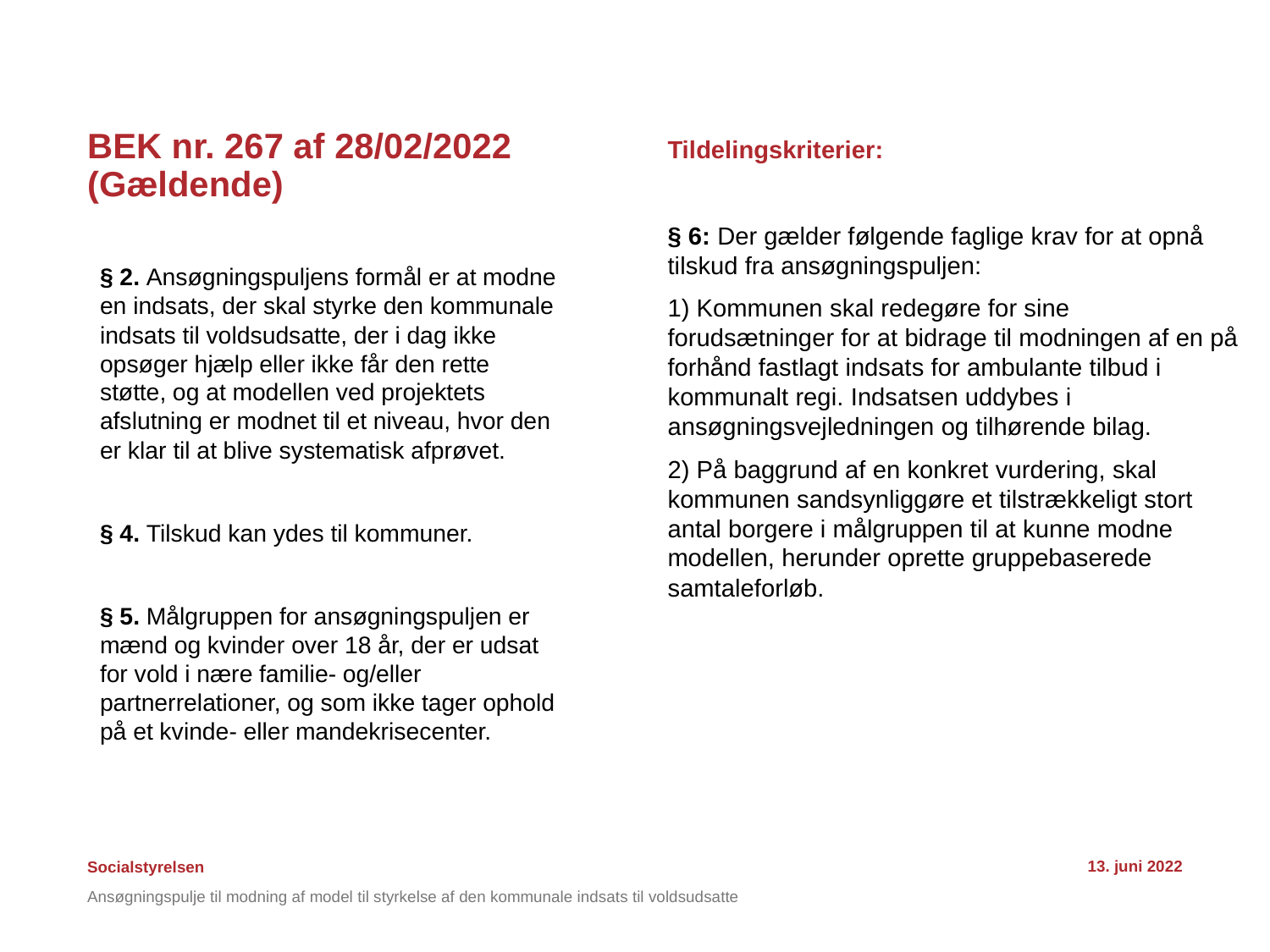

# BEK nr. 267 af 28/02/2022  (Gældende)
Tildelingskriterier:

§ 6: Der gælder følgende faglige krav for at opnå tilskud fra ansøgningspuljen:
1) Kommunen skal redegøre for sine forudsætninger for at bidrage til modningen af en på forhånd fastlagt indsats for ambulante tilbud i kommunalt regi. Indsatsen uddybes i ansøgningsvejledningen og tilhørende bilag.
2) På baggrund af en konkret vurdering, skal kommunen sandsynliggøre et tilstrækkeligt stort antal borgere i målgruppen til at kunne modne modellen, herunder oprette gruppebaserede samtaleforløb.

§ 2. Ansøgningspuljens formål er at modne en indsats, der skal styrke den kommunale indsats til voldsudsatte, der i dag ikke opsøger hjælp eller ikke får den rette støtte, og at modellen ved projektets afslutning er modnet til et niveau, hvor den er klar til at blive systematisk afprøvet.

§ 4. Tilskud kan ydes til kommuner.

§ 5. Målgruppen for ansøgningspuljen er mænd og kvinder over 18 år, der er udsat for vold i nære familie- og/eller partnerrelationer, og som ikke tager ophold på et kvinde- eller mandekrisecenter.

13. juni 2022
Ansøgningspulje til modning af model til styrkelse af den kommunale indsats til voldsudsatte
25